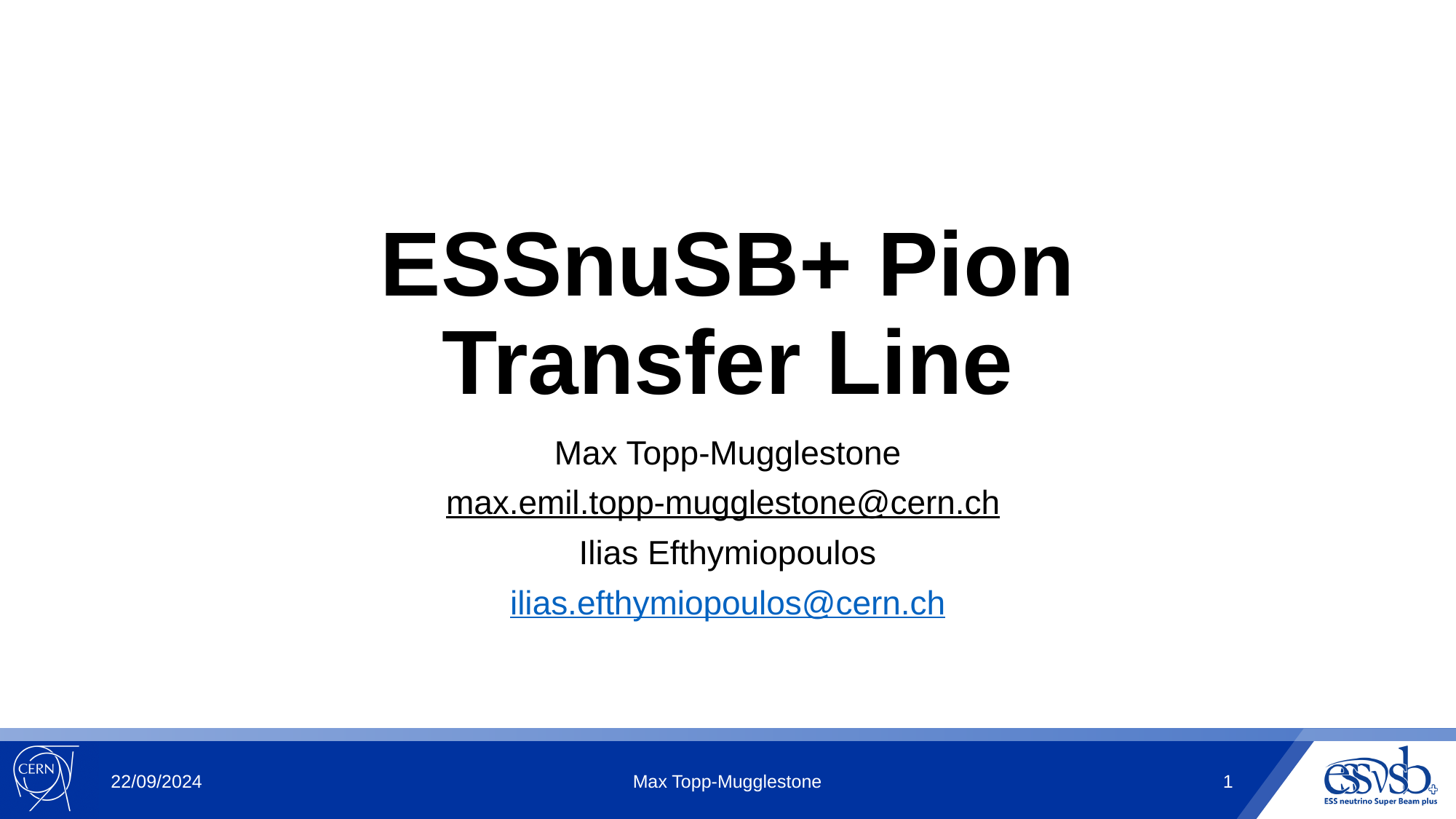

# ESSnuSB+ Pion Transfer Line
Max Topp-Mugglestone
max.emil.topp-mugglestone@cern.ch
Ilias Efthymiopoulos
ilias.efthymiopoulos@cern.ch

22/09/2024
Max Topp-Mugglestone
1